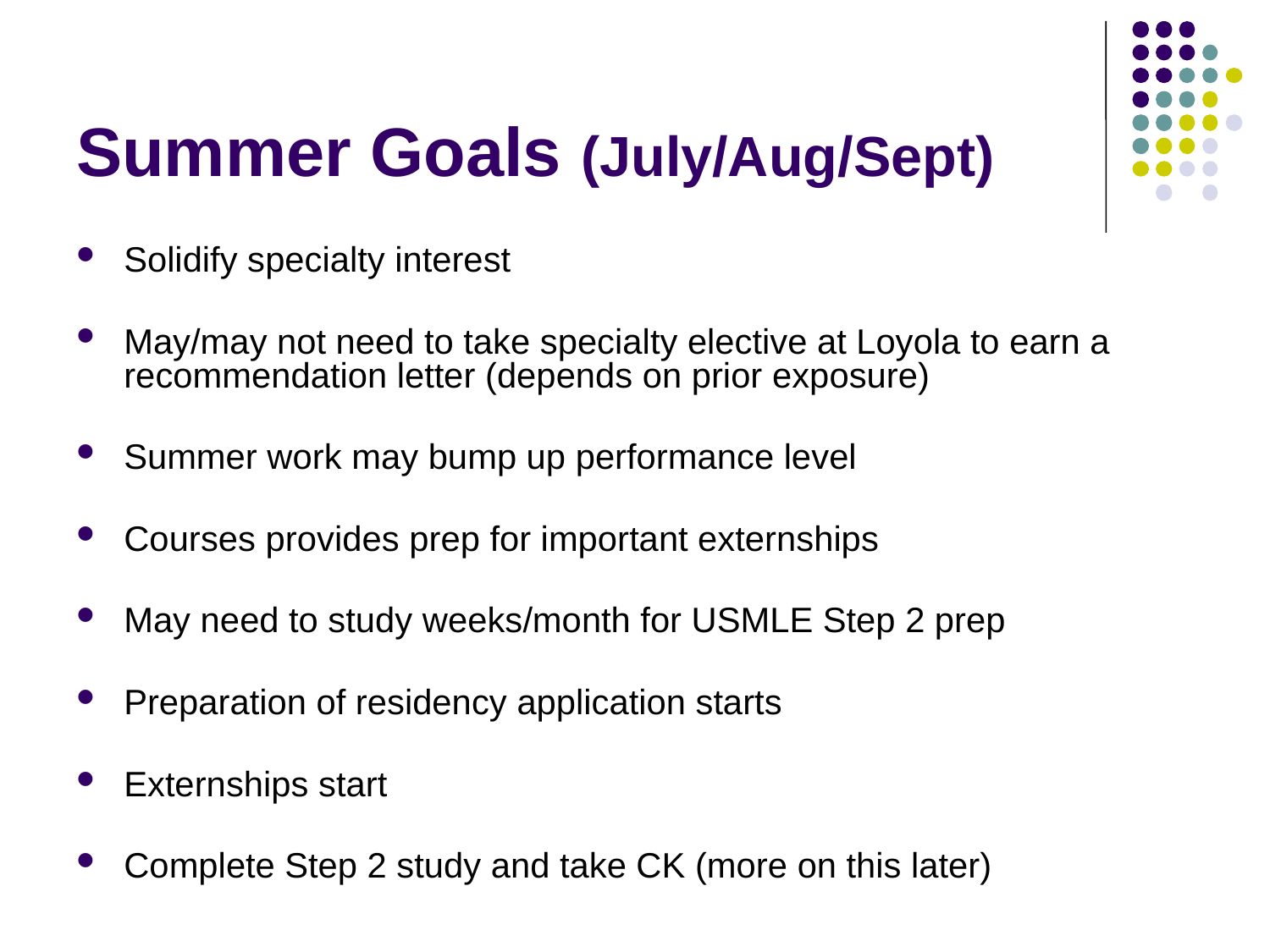

Summer Goals (July/Aug/Sept)
Solidify specialty interest

May/may not need to take specialty elective at Loyola to earn a recommendation letter (depends on prior exposure)

Summer work may bump up performance level

Courses provides prep for important externships

May need to study weeks/month for USMLE Step 2 prep

Preparation of residency application starts

Externships start

Complete Step 2 study and take CK (more on this later)